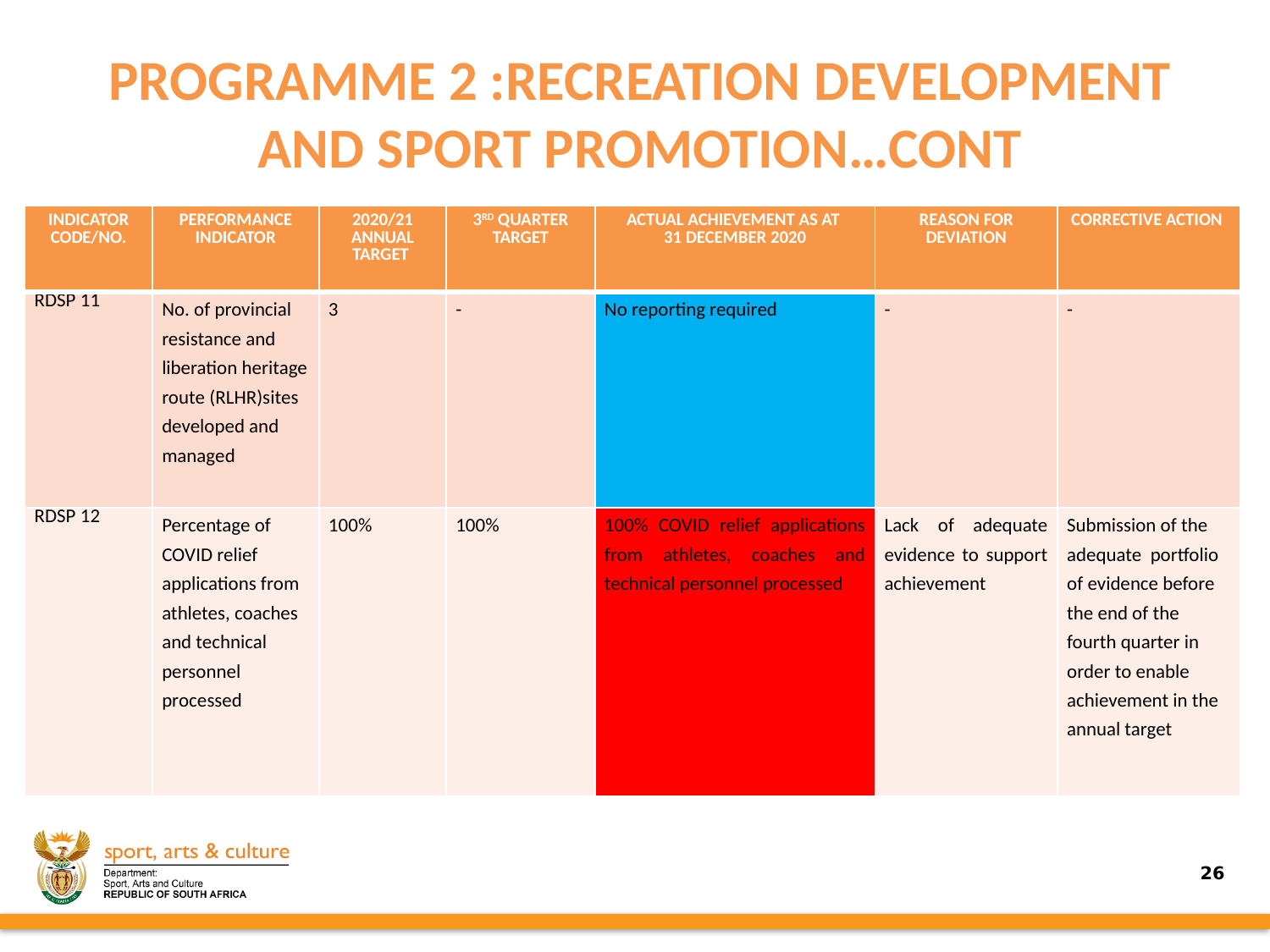

# PROGRAMME 2 :RECREATION DEVELOPMENT AND SPORT PROMOTION…CONT
| INDICATOR CODE/NO. | PERFORMANCE INDICATOR | 2020/21 ANNUAL TARGET | 3RD QUARTER TARGET | ACTUAL ACHIEVEMENT AS AT 31 DECEMBER 2020 | REASON FOR DEVIATION | CORRECTIVE ACTION |
| --- | --- | --- | --- | --- | --- | --- |
| RDSP 11 | No. of provincial resistance and liberation heritage route (RLHR)sites developed and managed | 3 | - | No reporting required | - | - |
| RDSP 12 | Percentage of COVID relief applications from athletes, coaches and technical personnel processed | 100% | 100% | 100% COVID relief applications from athletes, coaches and technical personnel processed | Lack of adequate evidence to support achievement | Submission of the adequate portfolio of evidence before the end of the fourth quarter in order to enable achievement in the annual target |
26